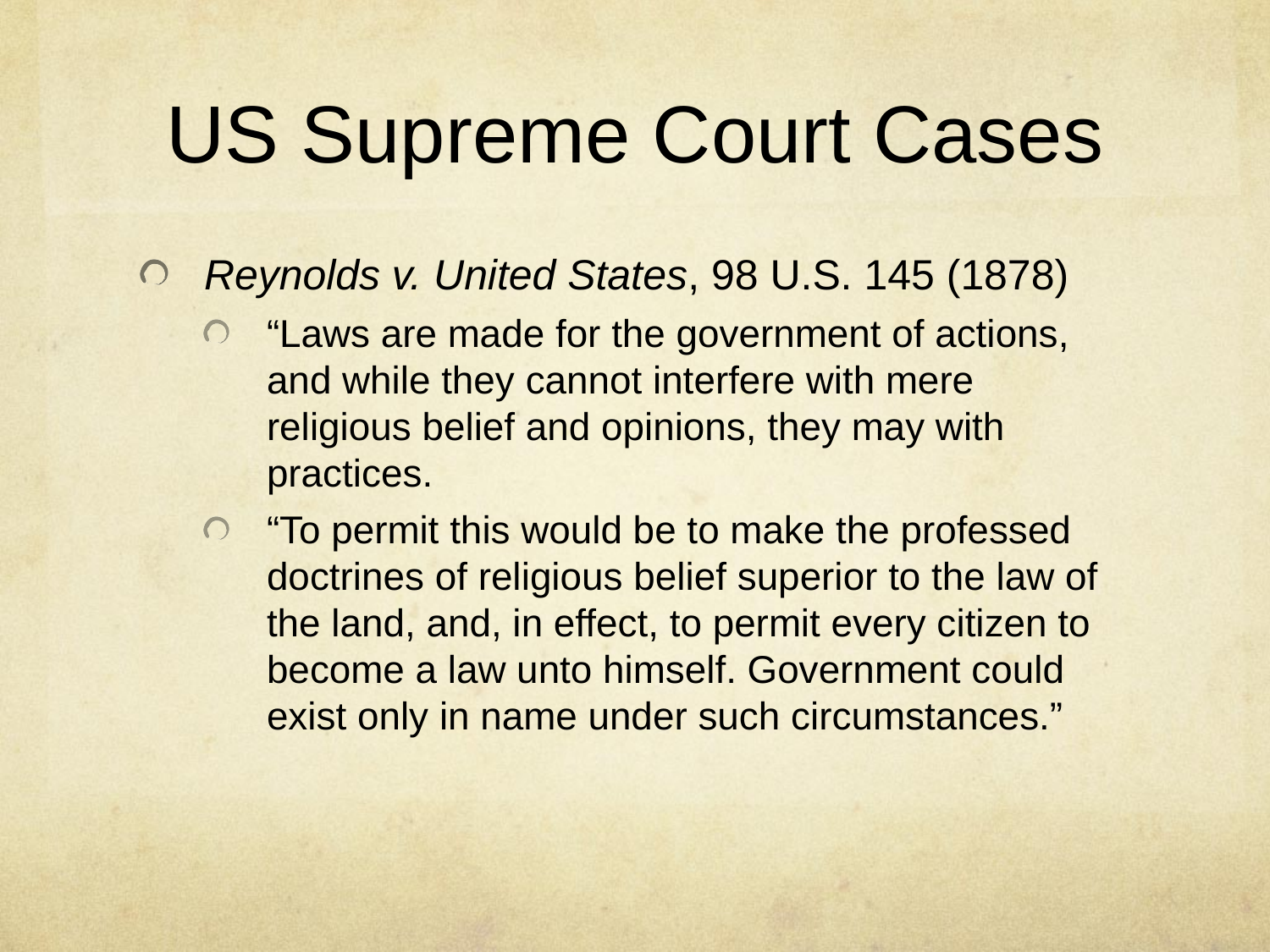

# US Supreme Court Cases
Reynolds v. United States, 98 U.S. 145 (1878)
“Laws are made for the government of actions, and while they cannot interfere with mere religious belief and opinions, they may with practices.
“To permit this would be to make the professed doctrines of religious belief superior to the law of the land, and, in effect, to permit every citizen to become a law unto himself. Government could exist only in name under such circumstances.”